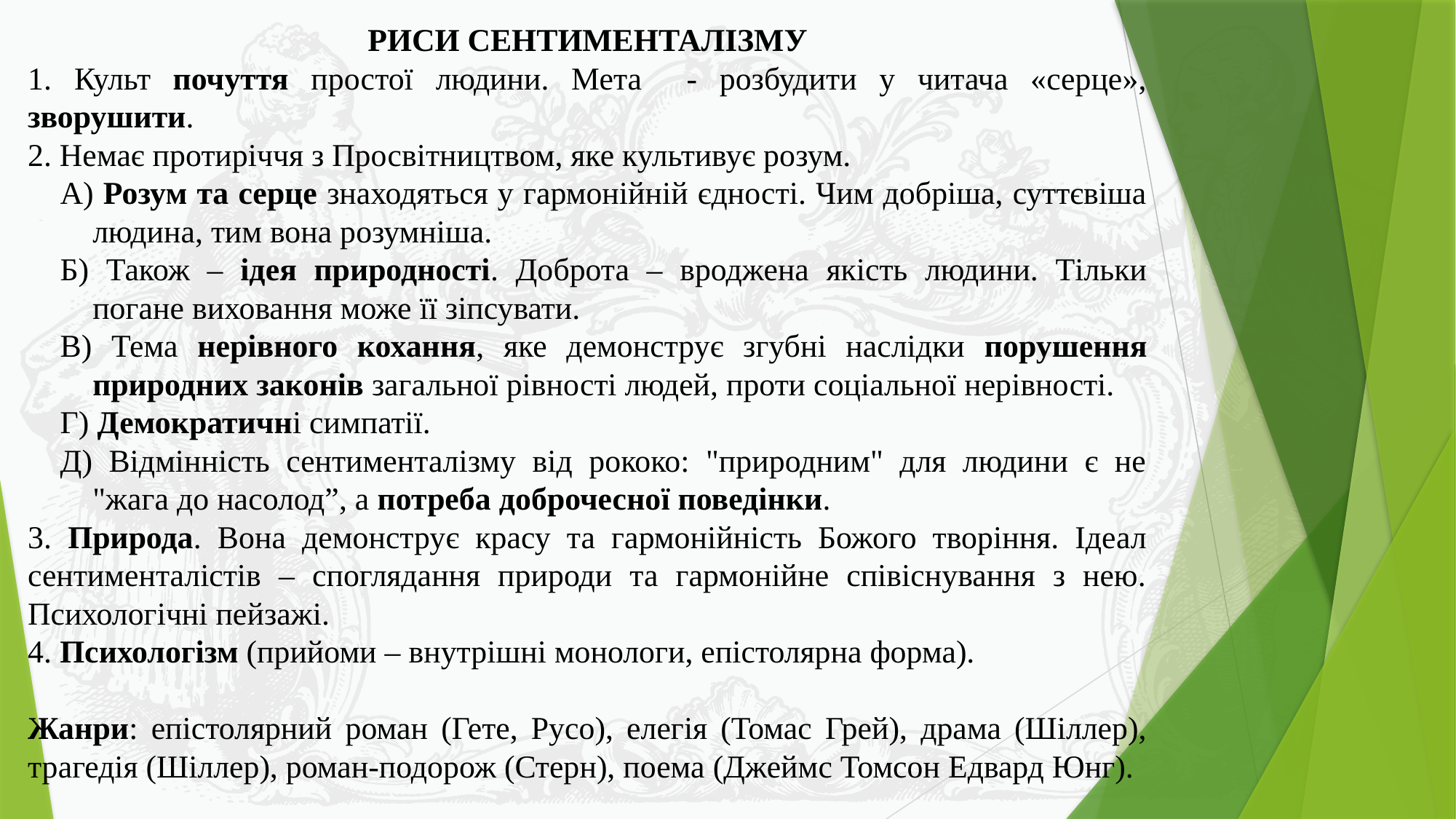

РИСИ СЕНТИМЕНТАЛІЗМУ
1. Культ почуття простої людини. Мета  - розбудити у читача «серце», зворушити.
2. Немає протиріччя з Просвітництвом, яке культивує розум.
А) Розум та серце знаходяться у гармонійній єдності. Чим добріша, суттєвіша людина, тим вона розумніша.
Б) Також – ідея природності. Доброта – вроджена якість людини. Тільки погане виховання може її зіпсувати.
В) Тема нерівного кохання, яке демонструє згубні наслідки порушення природних законів загальної рівності людей, проти соціальної нерівності.
Г) Демократичні симпатії.
Д) Відмінність сентименталізму від рококо: "природним" для людини є не "жага до насолод”, а потреба доброчесної поведінки.
3. Природа. Вона демонструє красу та гармонійність Божого творіння. Ідеал сентименталістів – споглядання природи та гармонійне співіснування з нею. Психологічні пейзажі.
4. Психологізм (прийоми – внутрішні монологи, епістолярна форма).

Жанри: епістолярний роман (Гете, Русо), елегія (Томас Грей), драма (Шіллер), трагедія (Шіллер), роман-подорож (Стерн), поема (Джеймс Томсон Едвард Юнг).